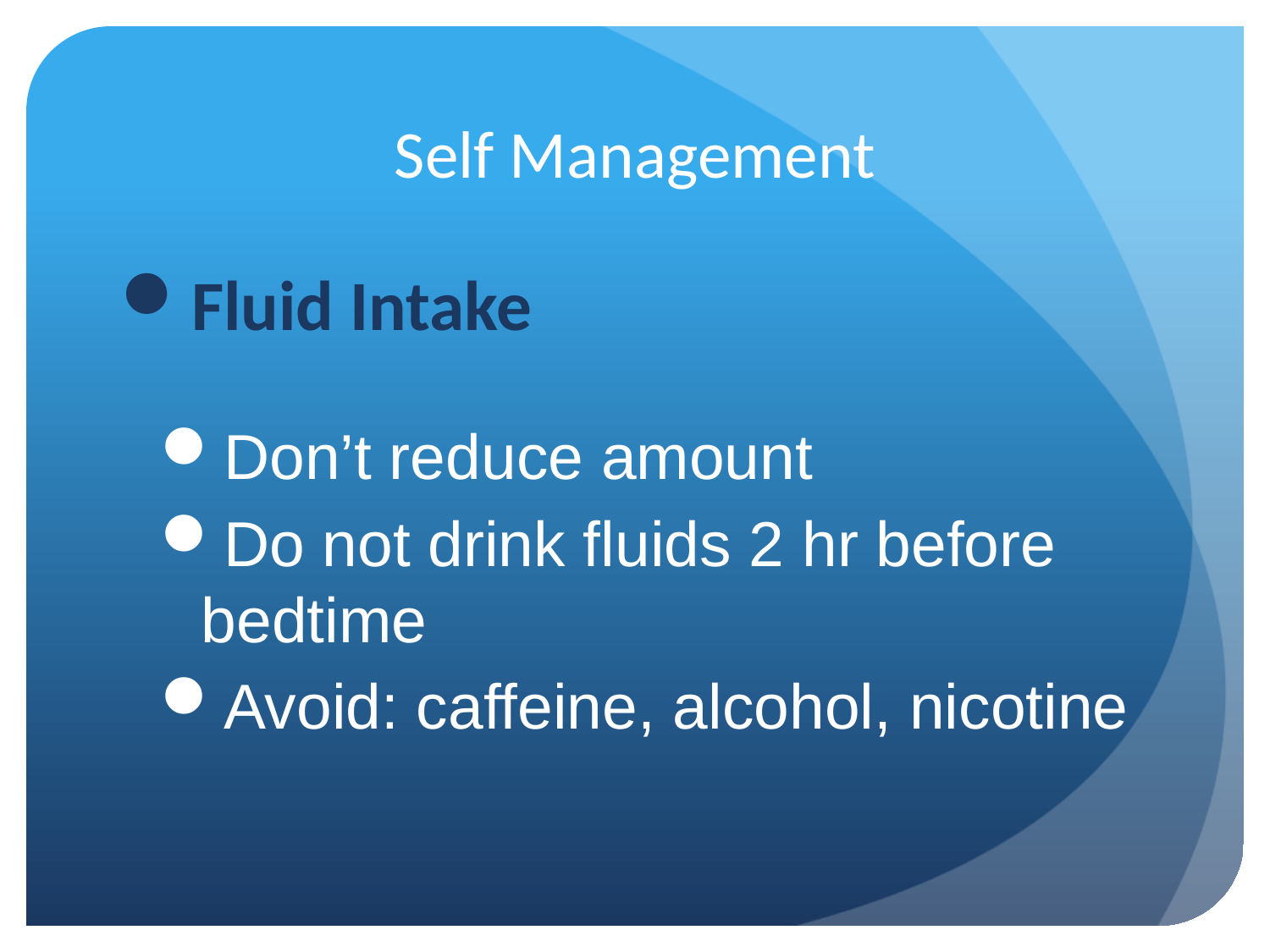

# Self Management
Fluid Intake

Don’t reduce amount
Do not drink fluids 2 hr before bedtime
Avoid: caffeine, alcohol, nicotine